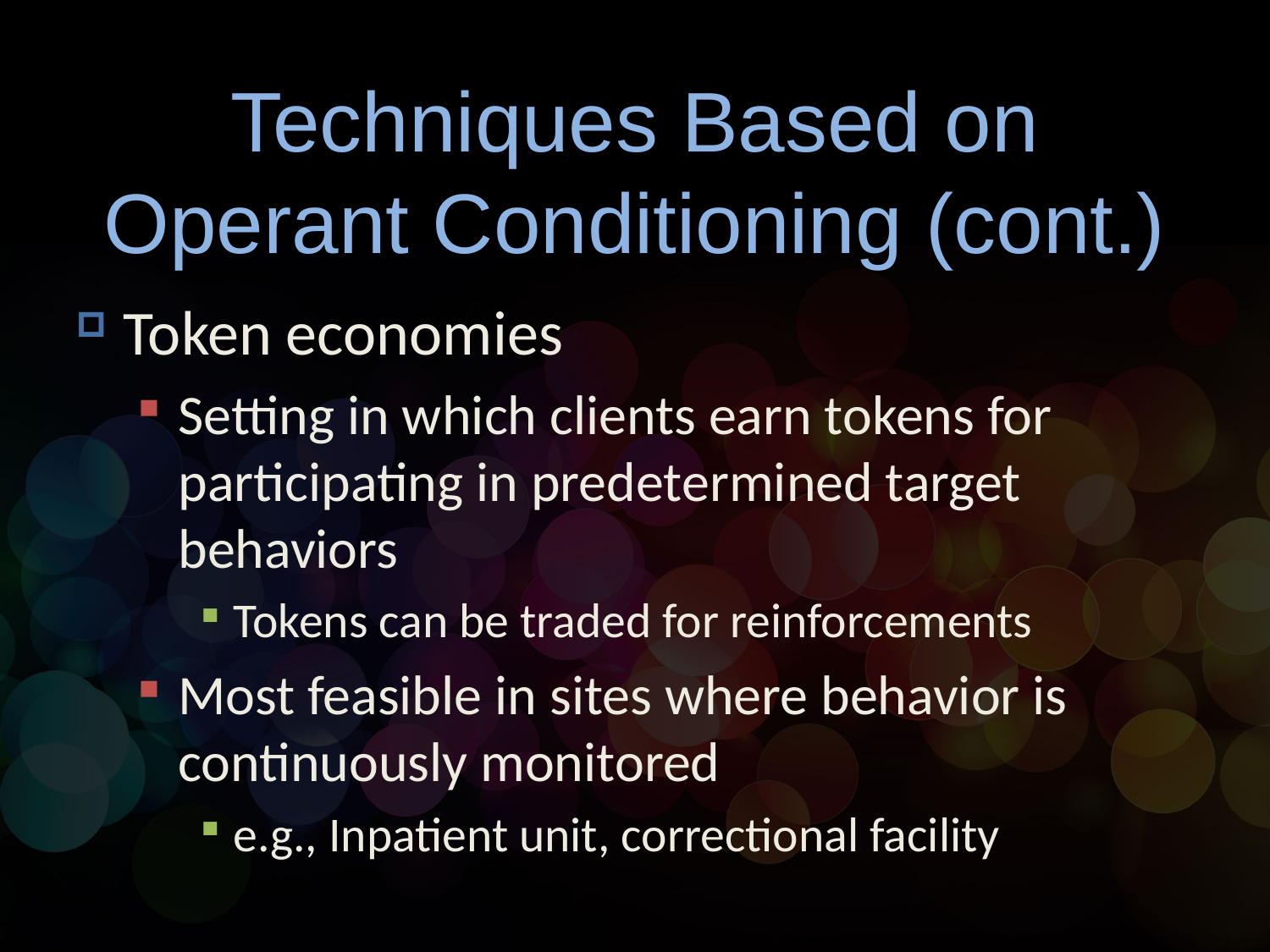

# Techniques Based on Operant Conditioning (cont.)
Token economies
Setting in which clients earn tokens for participating in predetermined target behaviors
Tokens can be traded for reinforcements
Most feasible in sites where behavior is continuously monitored
e.g., Inpatient unit, correctional facility